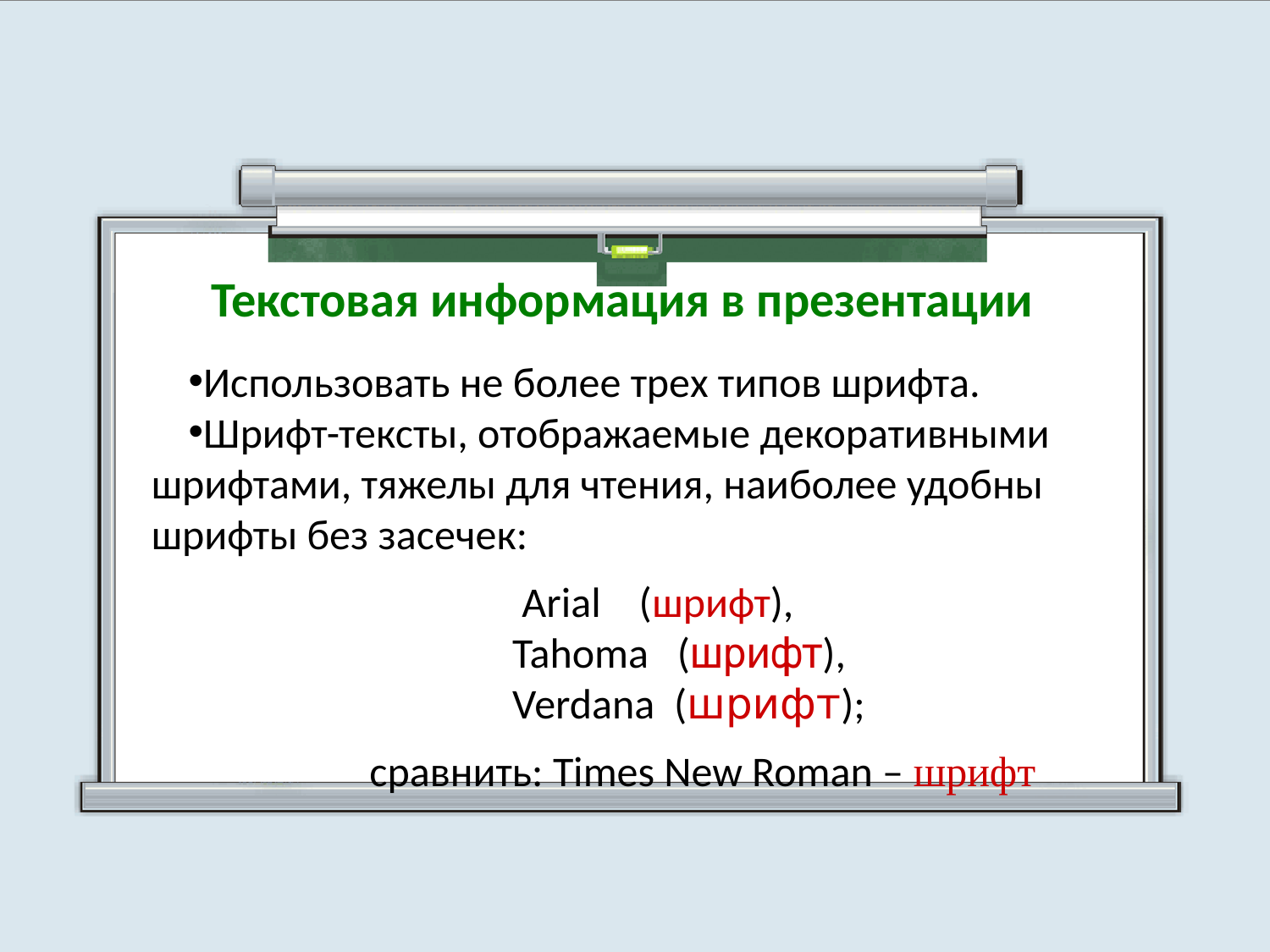

# Текстовая информация в презентации
Использовать не более трех типов шрифта.
Шрифт-тексты, отображаемые декоративными шрифтами, тяжелы для чтения, наиболее удобны шрифты без засечек:

                                   Arial    (шрифт),
                                  Tahoma   (шрифт),
                                  Verdana  (шрифт);

                   сравнить: Times New Roman – шрифт